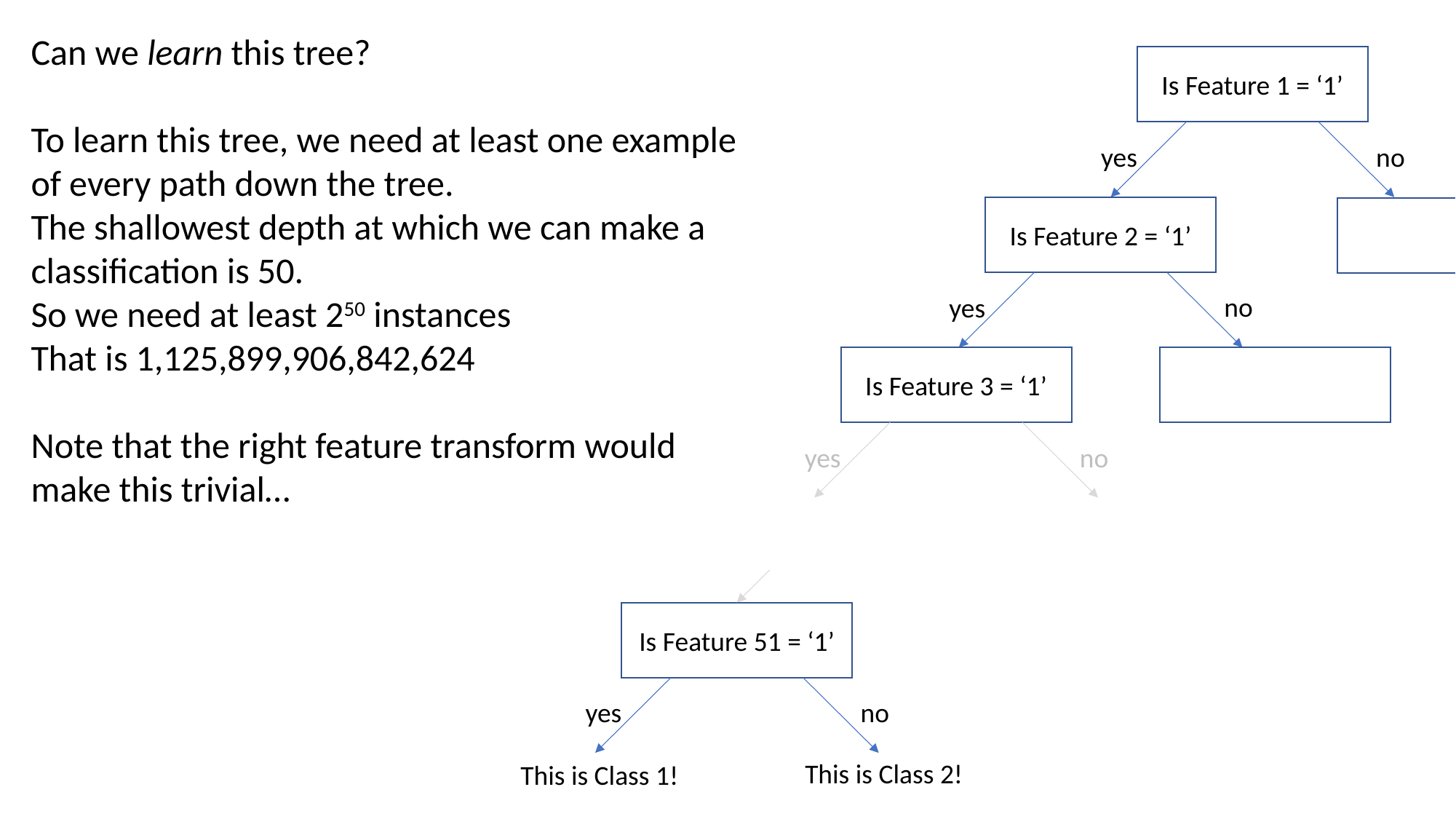

Can we learn this tree?

To learn this tree, we need at least one example of every path down the tree.
The shallowest depth at which we can make a classification is 50.
So we need at least 250 instances
That is 1,125,899,906,842,624

Note that the right feature transform would make this trivial…

Is Feature 1 = ‘1’
no
yes
Is Feature 2 = ‘1’

no
yes
Is Feature 3 = ‘1’

no
yes
Is Feature 51 = ‘1’
no
yes
This is Class 2!
This is Class 1!